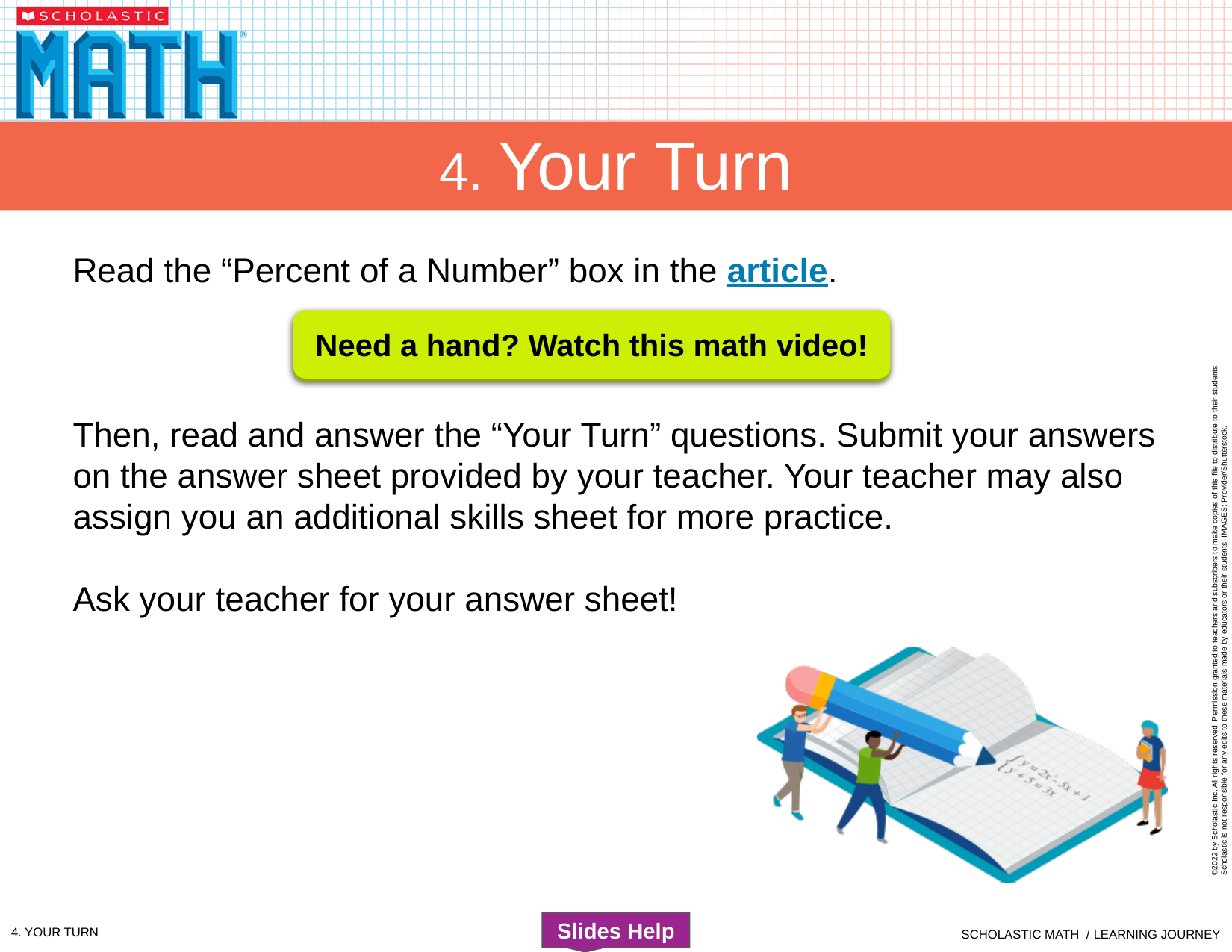

Need a hand? Watch this math video!
# 4. YOUR TURN